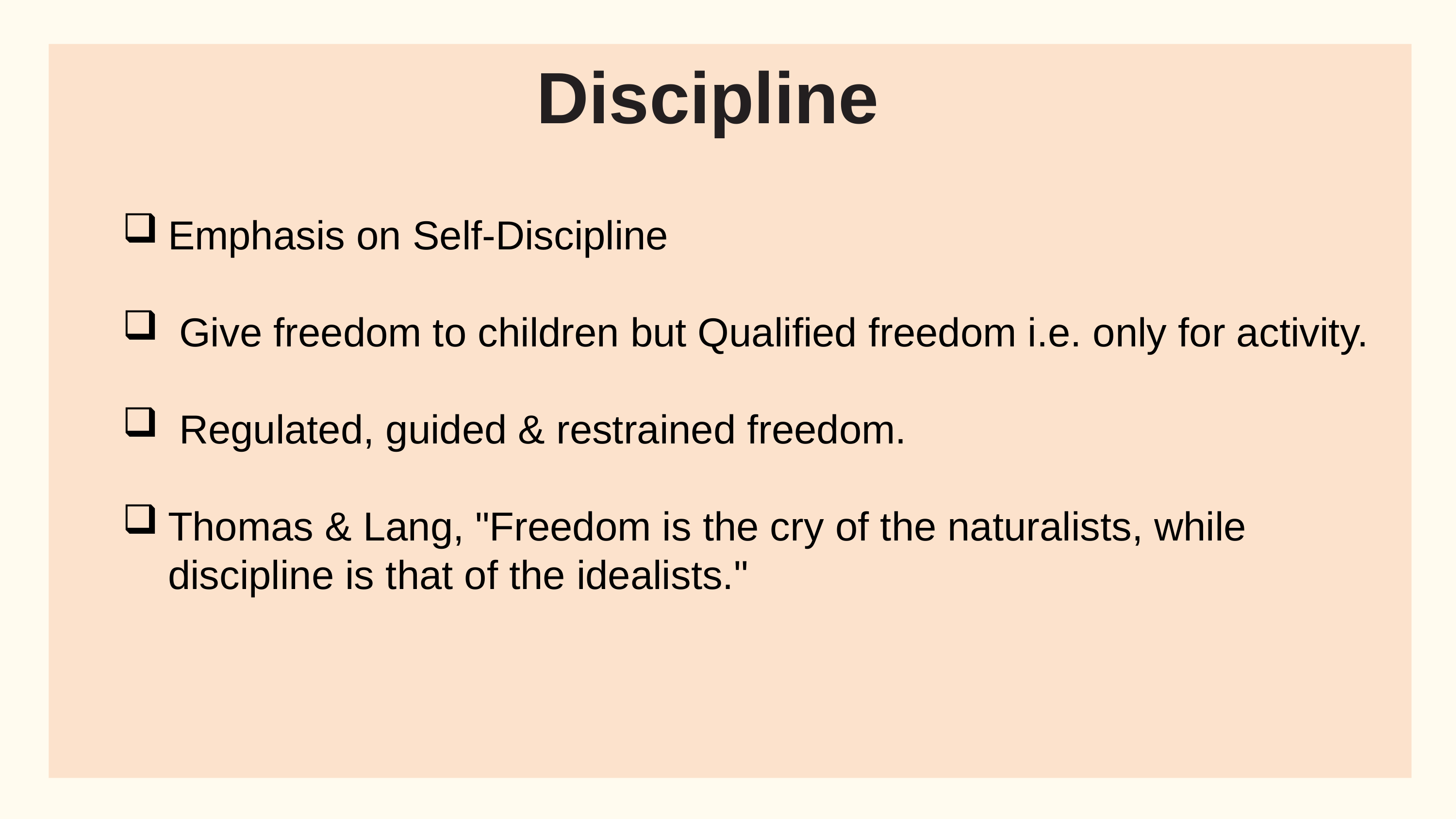

Discipline
Emphasis on Self-Discipline

 Give freedom to children but Qualified freedom i.e. only for activity.

 Regulated, guided & restrained freedom.

Thomas & Lang, "Freedom is the cry of the naturalists, while discipline is that of the idealists."